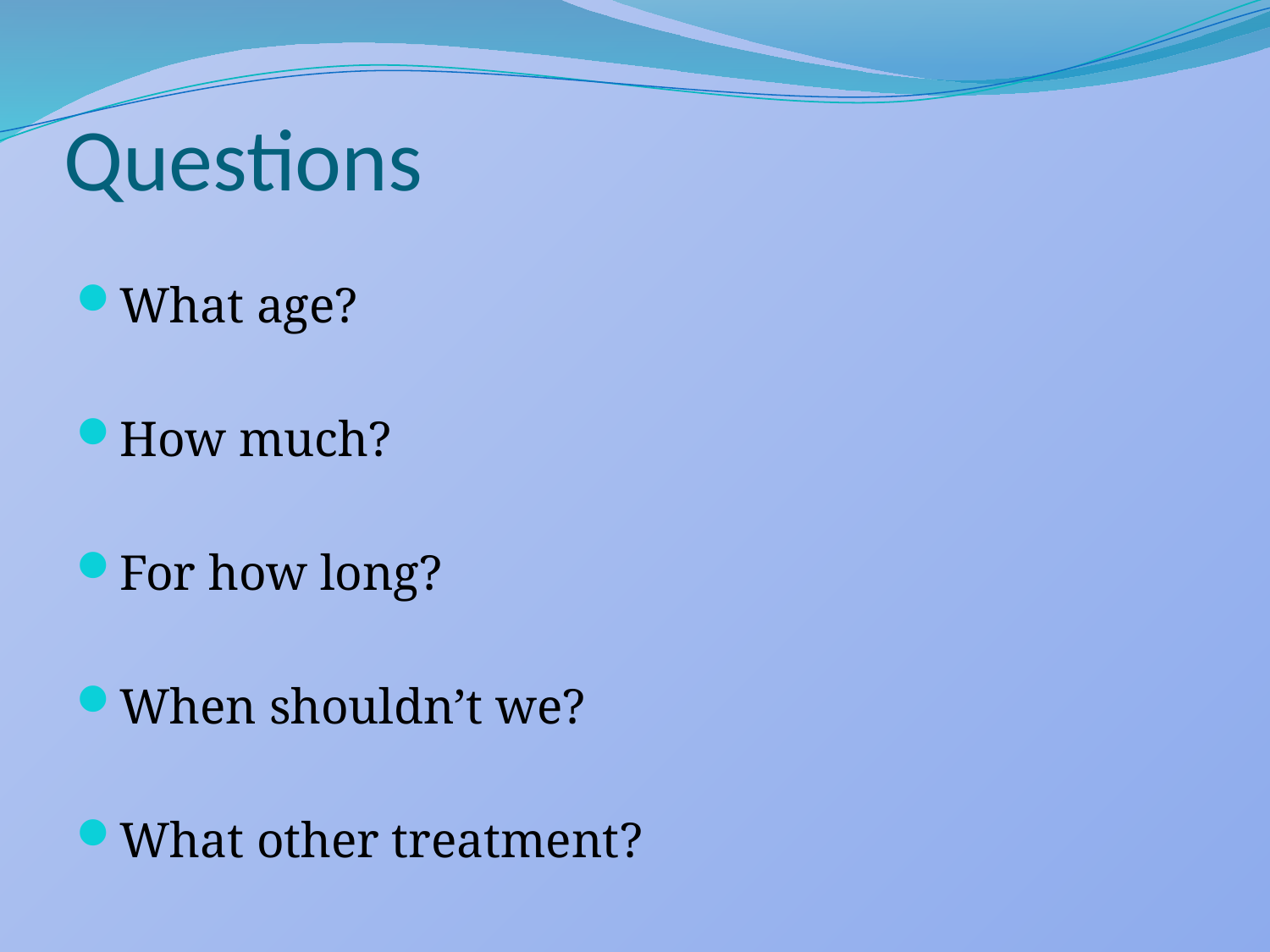

# Questions
What age?

How much?

For how long?

When shouldn’t we?

What other treatment?